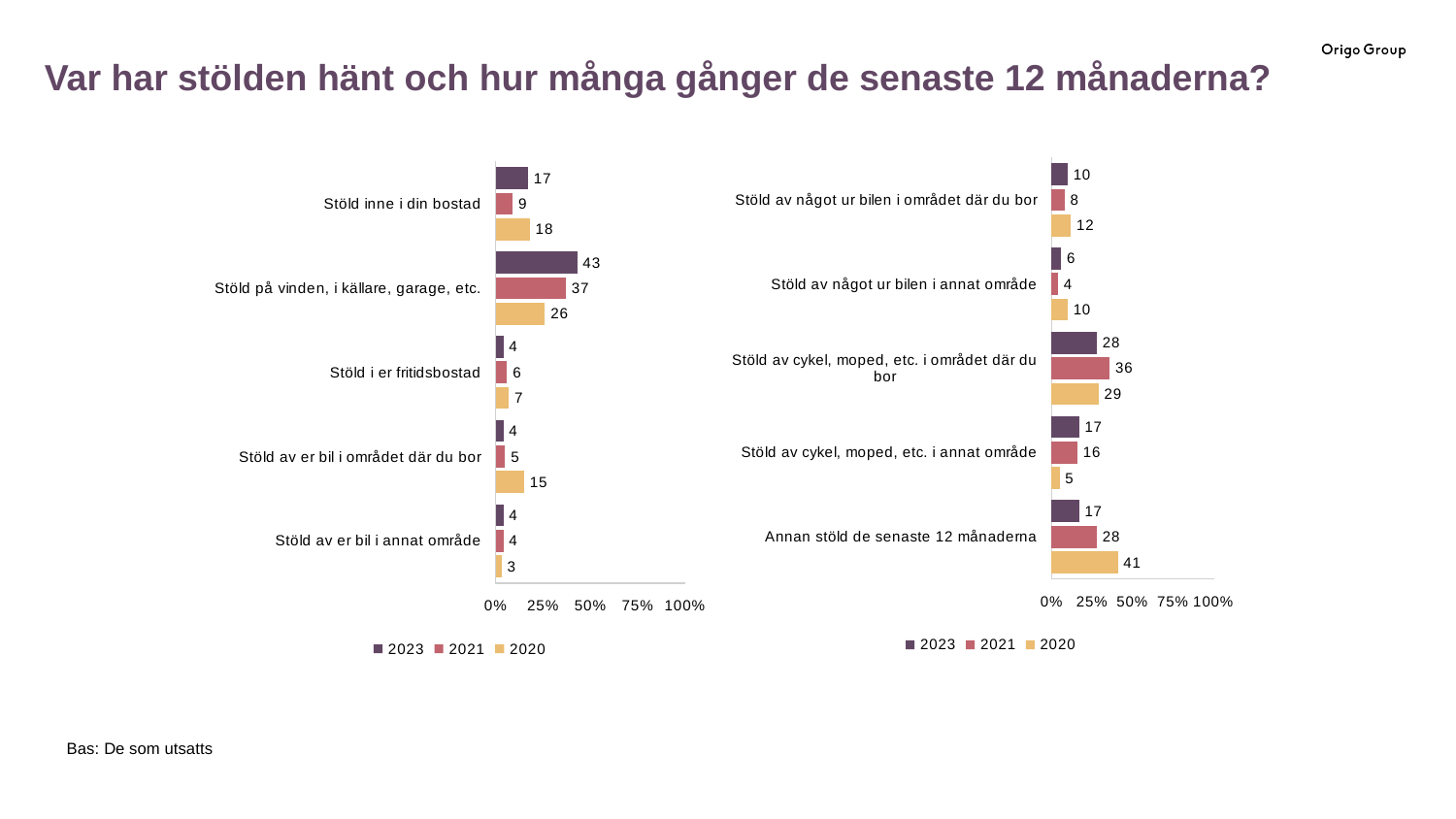

Var har stölden hänt och hur många gånger de senaste 12 månaderna?

### Chart

| Category | 2020 | 2021 | 2023 |
|---|---|---|---|
| Annan stöld de senaste 12 månaderna | 41.0 | 28.0 | 17.0 |
| Stöld av cykel, moped, etc. i annat område | 5.0 | 16.0 | 17.0 |
| Stöld av cykel, moped, etc. i området där du bor | 29.0 | 36.0 | 28.0 |
| Stöld av något ur bilen i annat område | 10.0 | 4.0 | 6.0 |
| Stöld av något ur bilen i området där du bor | 12.0 | 8.0 | 10.0 |

### Chart

| Category | 2020 | 2021 | 2023 |
|---|---|---|---|
| Stöld av er bil i annat område | 3.0 | 4.0 | 4.0 |
| Stöld av er bil i området där du bor | 15.0 | 5.0 | 4.0 |
| Stöld i er fritidsbostad | 7.0 | 6.0 | 4.0 |
| Stöld på vinden, i källare, garage, etc. | 26.0 | 37.0 | 43.0 |
| Stöld inne i din bostad | 18.0 | 9.0 | 17.0 |
Bas: De som utsatts